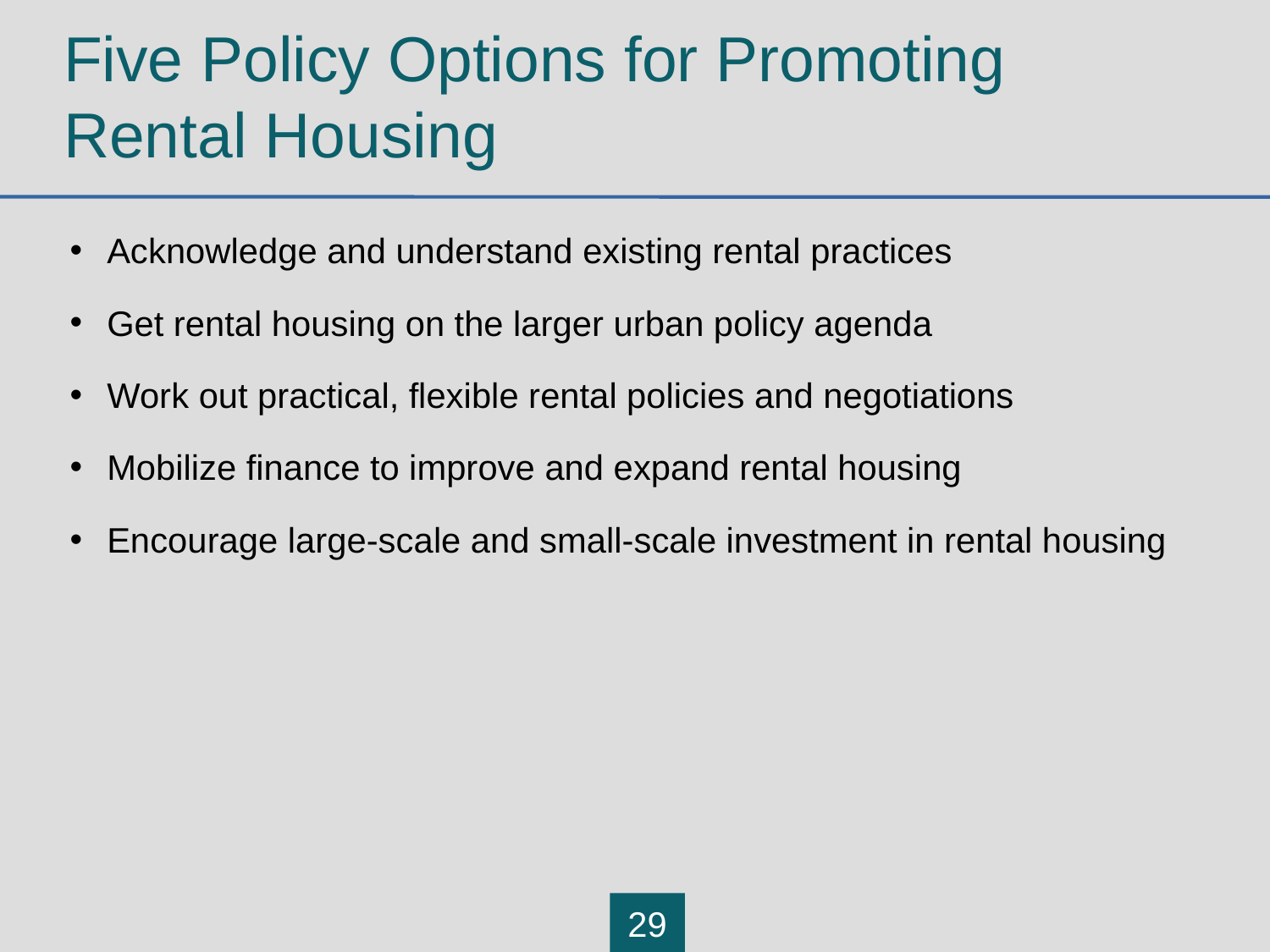

# Five Policy Options for Promoting Rental Housing
Acknowledge and understand existing rental practices
Get rental housing on the larger urban policy agenda
Work out practical, flexible rental policies and negotiations
Mobilize finance to improve and expand rental housing
Encourage large-scale and small-scale investment in rental housing
29